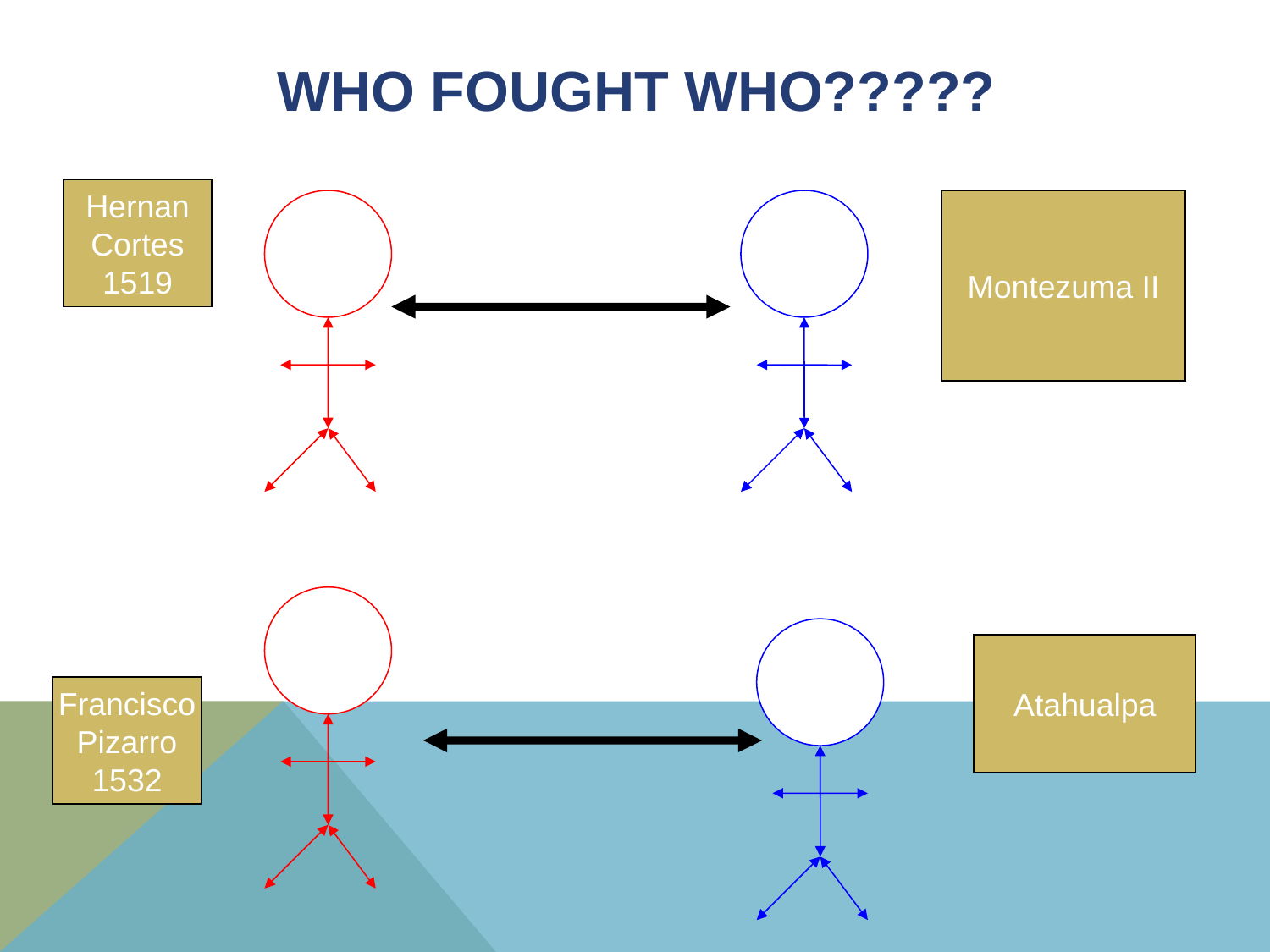

# Who Fought Who?????
Hernan
Cortes
1519

Montezuma II

Atahualpa
Francisco
Pizarro
1532